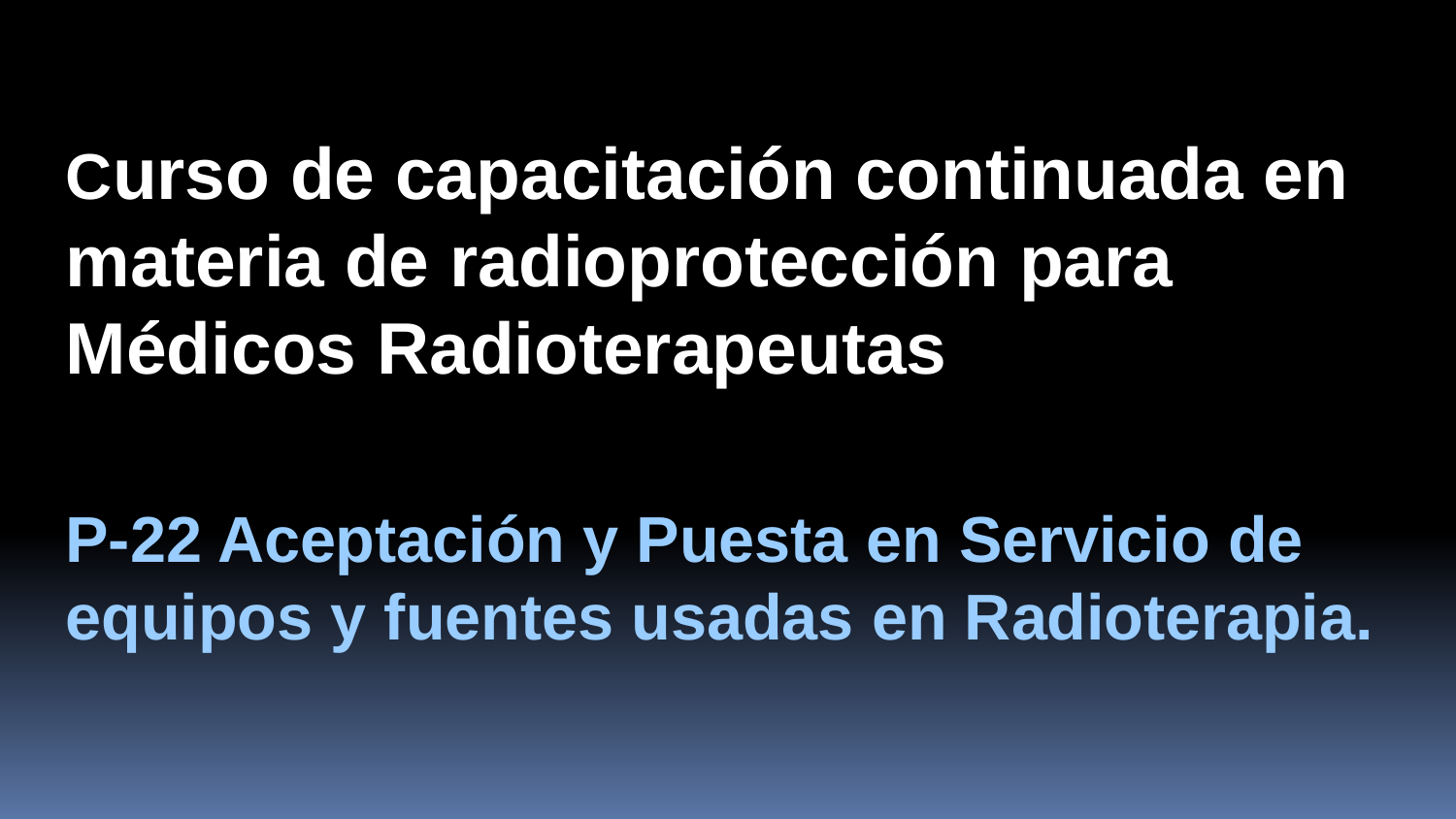

Curso de capacitación continuada en materia de radioprotección para Médicos Radioterapeutas

P-22 Aceptación y Puesta en Servicio de equipos y fuentes usadas en Radioterapia.